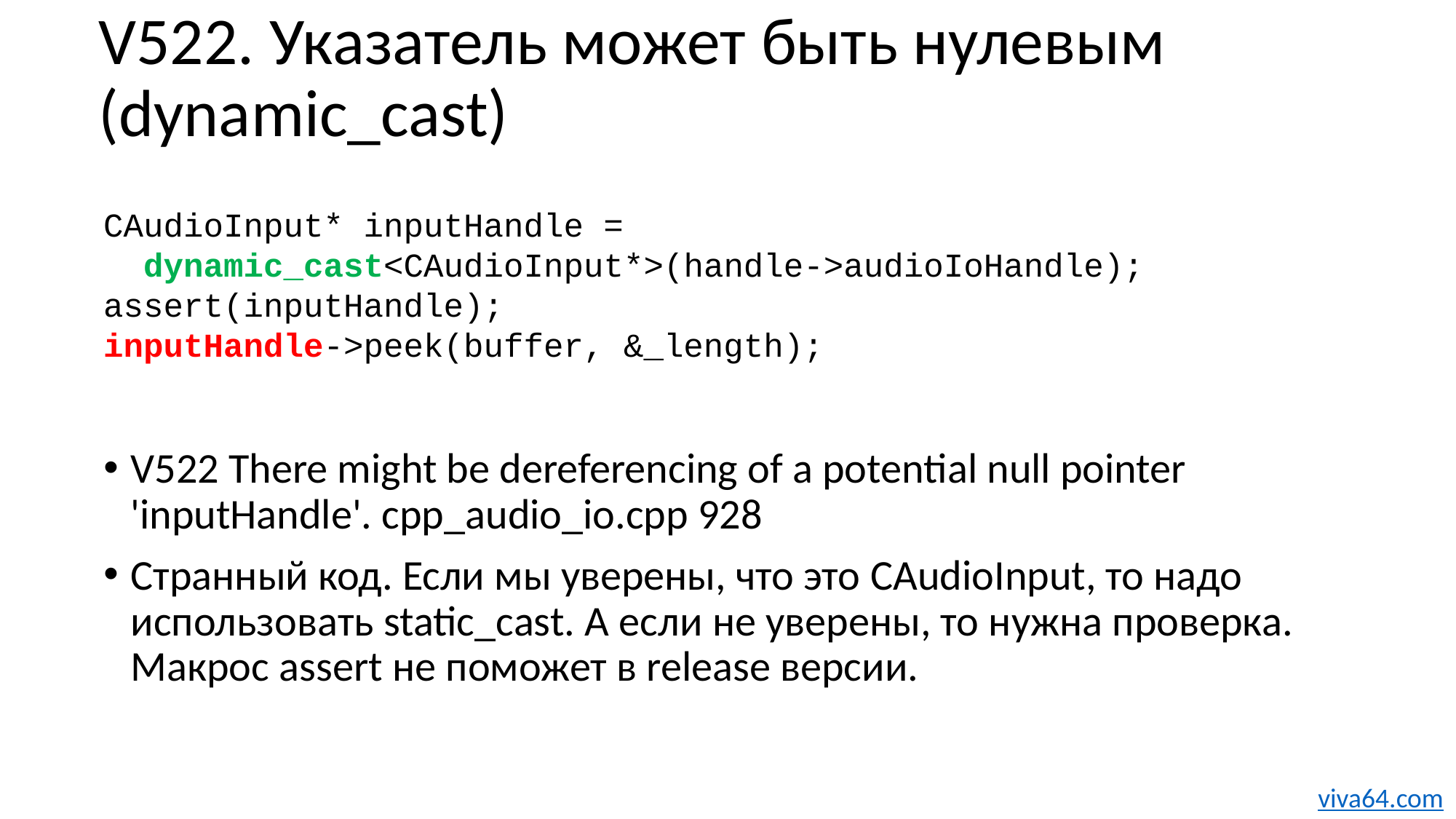

# V522. Указатель может быть нулевым (dynamic_cast)
CAudioInput* inputHandle =
  dynamic_cast<CAudioInput*>(handle->audioIoHandle);
assert(inputHandle);
inputHandle->peek(buffer, &_length);
V522 There might be dereferencing of a potential null pointer 'inputHandle'. cpp_audio_io.cpp 928
Странный код. Если мы уверены, что это CAudioInput, то надо использовать static_cast. А если не уверены, то нужна проверка. Макрос assert не поможет в release версии.
viva64.com